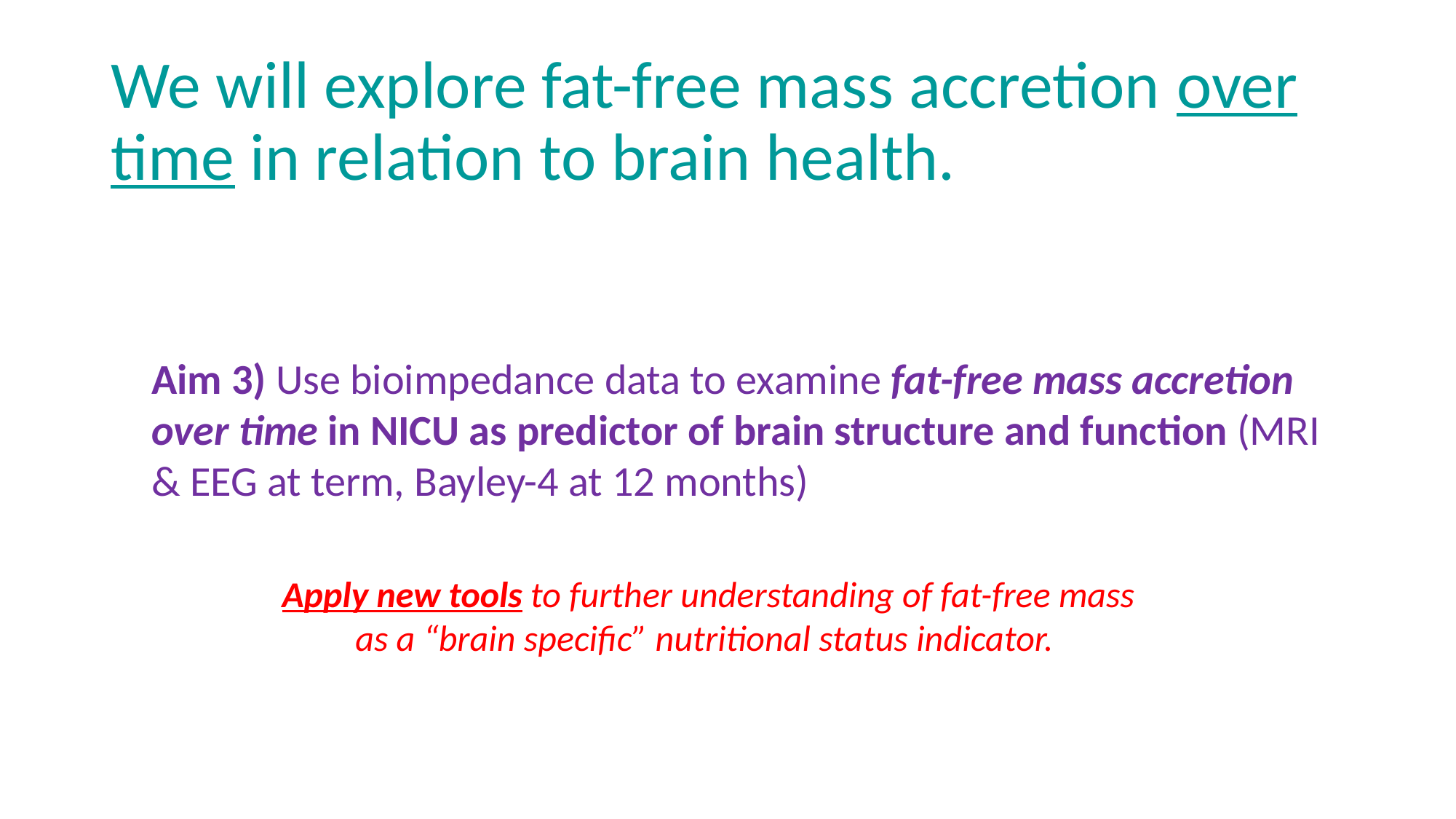

# We will explore fat-free mass accretion over time in relation to brain health.
Aim 3) Use bioimpedance data to examine fat-free mass accretion over time in NICU as predictor of brain structure and function (MRI & EEG at term, Bayley-4 at 12 months)
Apply new tools to further understanding of fat-free mass as a “brain specific” nutritional status indicator.